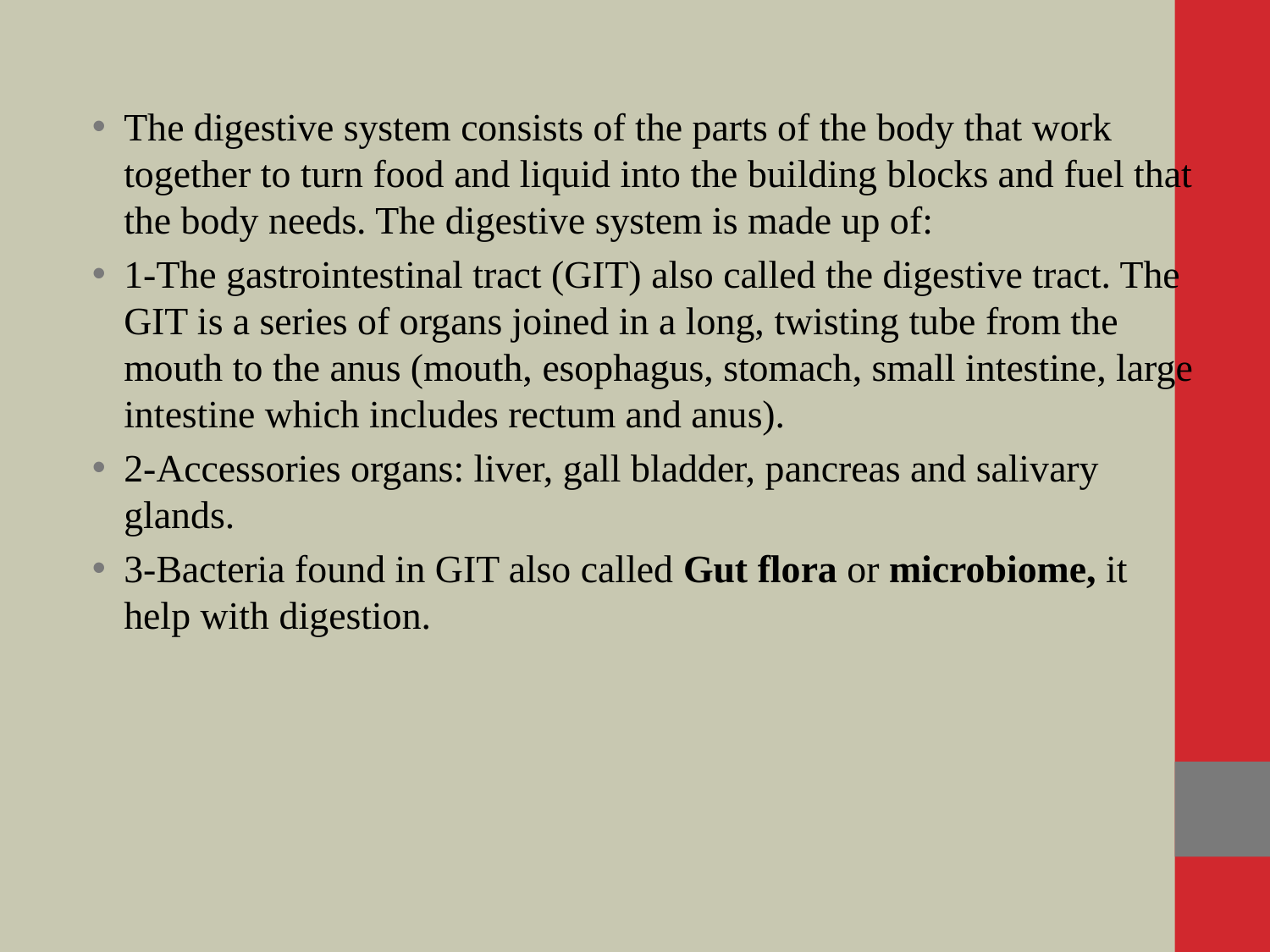

The digestive system consists of the parts of the body that work together to turn food and liquid into the building blocks and fuel that the body needs. The digestive system is made up of:
1-The gastrointestinal tract (GIT) also called the digestive tract. The GIT is a series of organs joined in a long, twisting tube from the mouth to the anus (mouth, esophagus, stomach, small intestine, large intestine which includes rectum and anus).
2-Accessories organs: liver, gall bladder, pancreas and salivary glands.
3-Bacteria found in GIT also called Gut flora or microbiome, it help with digestion.